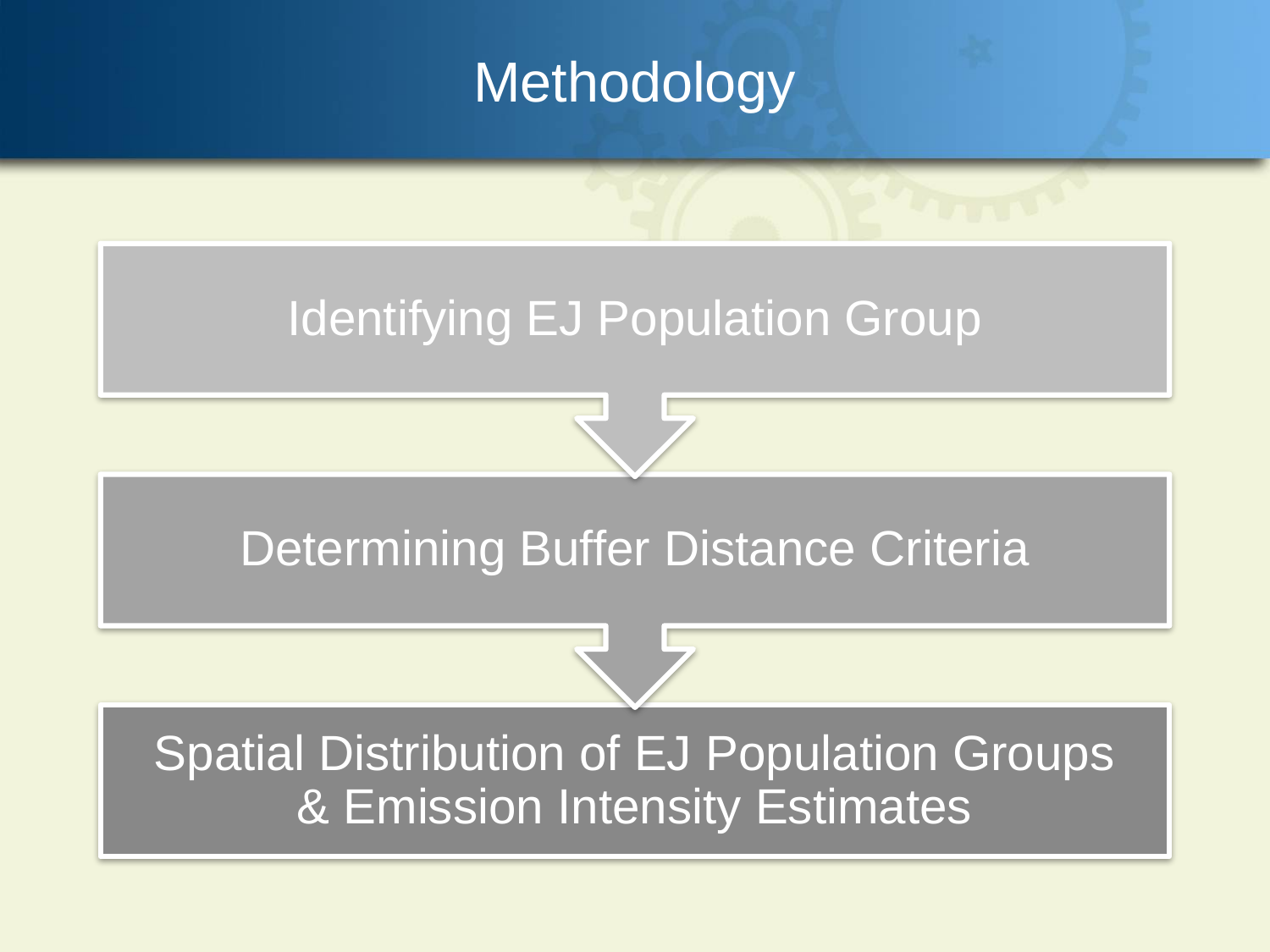

# Methodology
Spatial Distribution of EJ Population Groups
& Emission Intensity Estimates
Determining Buffer Distance Criteria
Identifying EJ Population Group